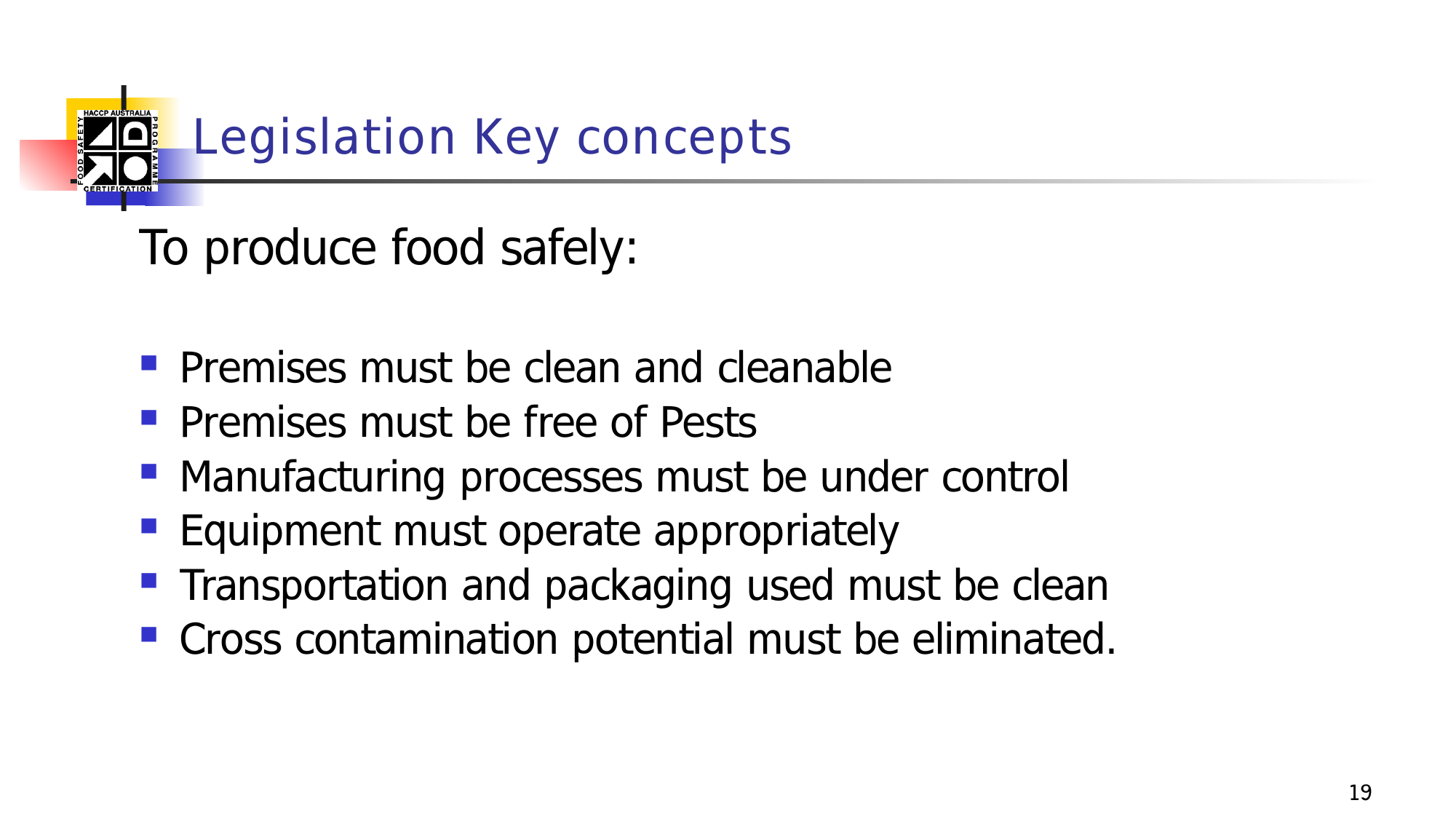

# Legislation Key concepts
To produce food safely:

Premises must be clean and cleanable
Premises must be free of Pests
Manufacturing processes must be under control
Equipment must operate appropriately
Transportation and packaging used must be clean
Cross contamination potential must be eliminated.
19